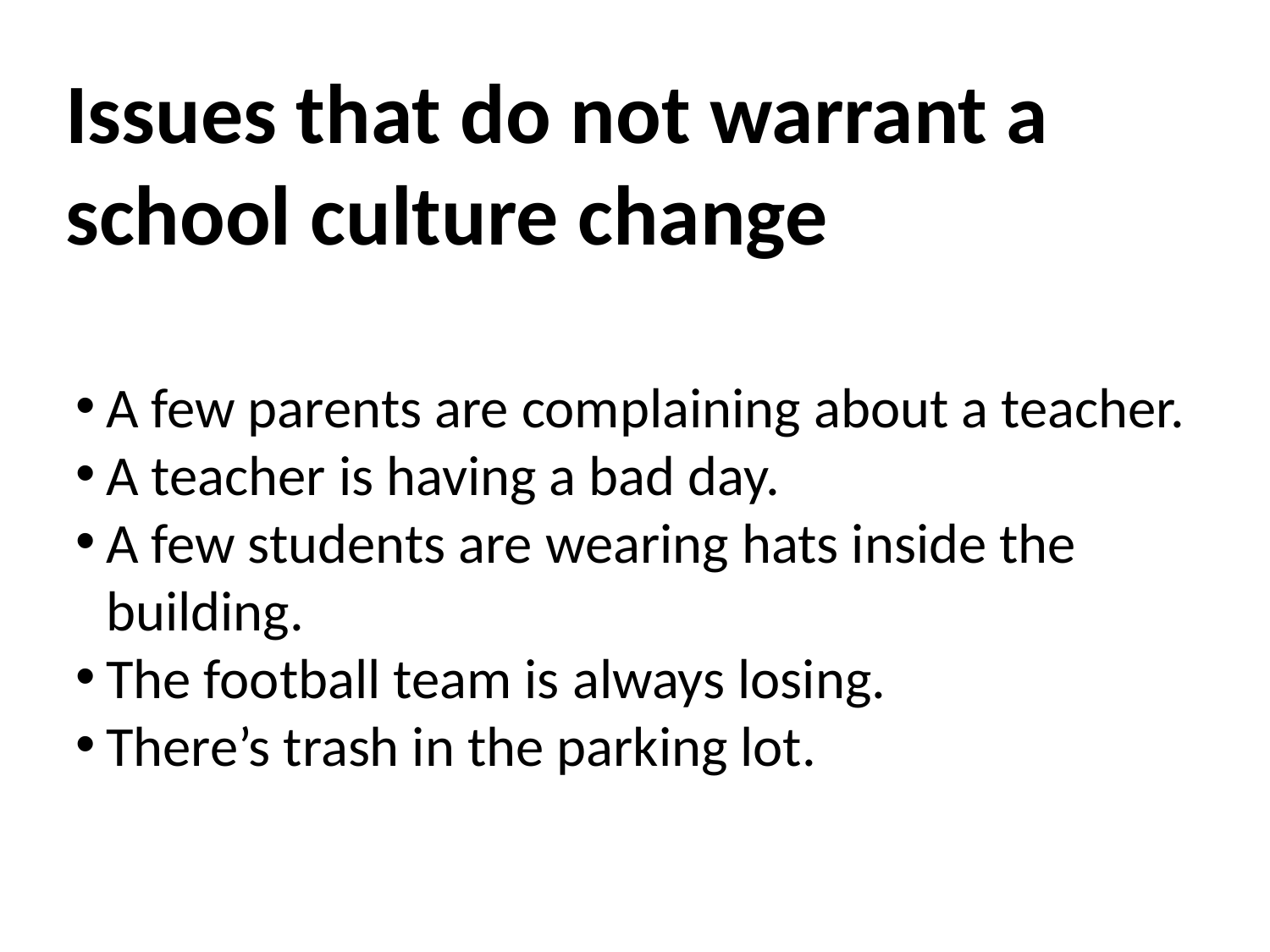

Issues that do not warrant a school culture change
A few parents are complaining about a teacher.
A teacher is having a bad day.
A few students are wearing hats inside the building.
The football team is always losing.
There’s trash in the parking lot.